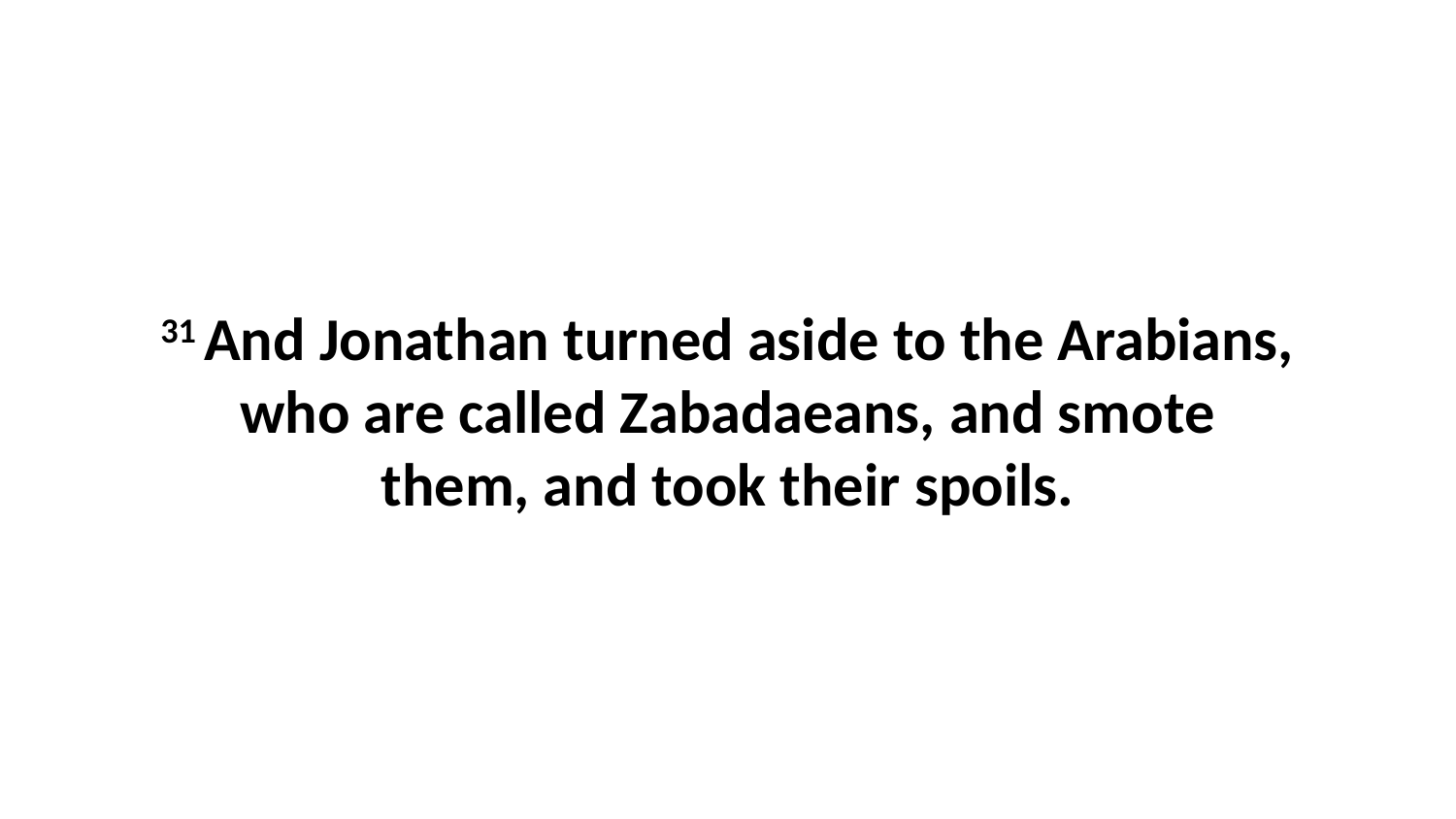

31 And Jonathan turned aside to the Arabians, who are called Zabadaeans, and smote them, and took their spoils.